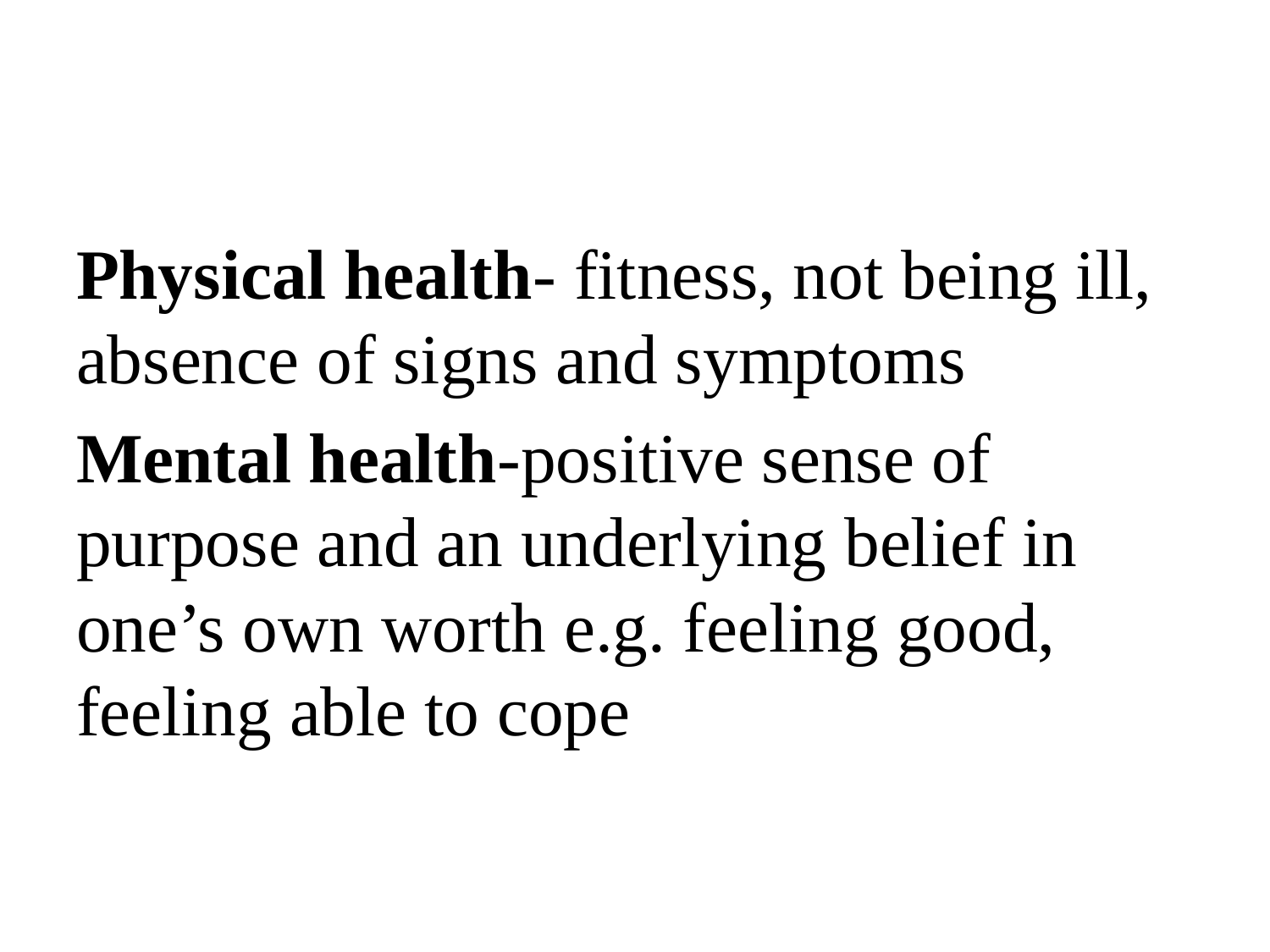

#
Physical health- fitness, not being ill, absence of signs and symptoms
Mental health-positive sense of purpose and an underlying belief in one’s own worth e.g. feeling good, feeling able to cope